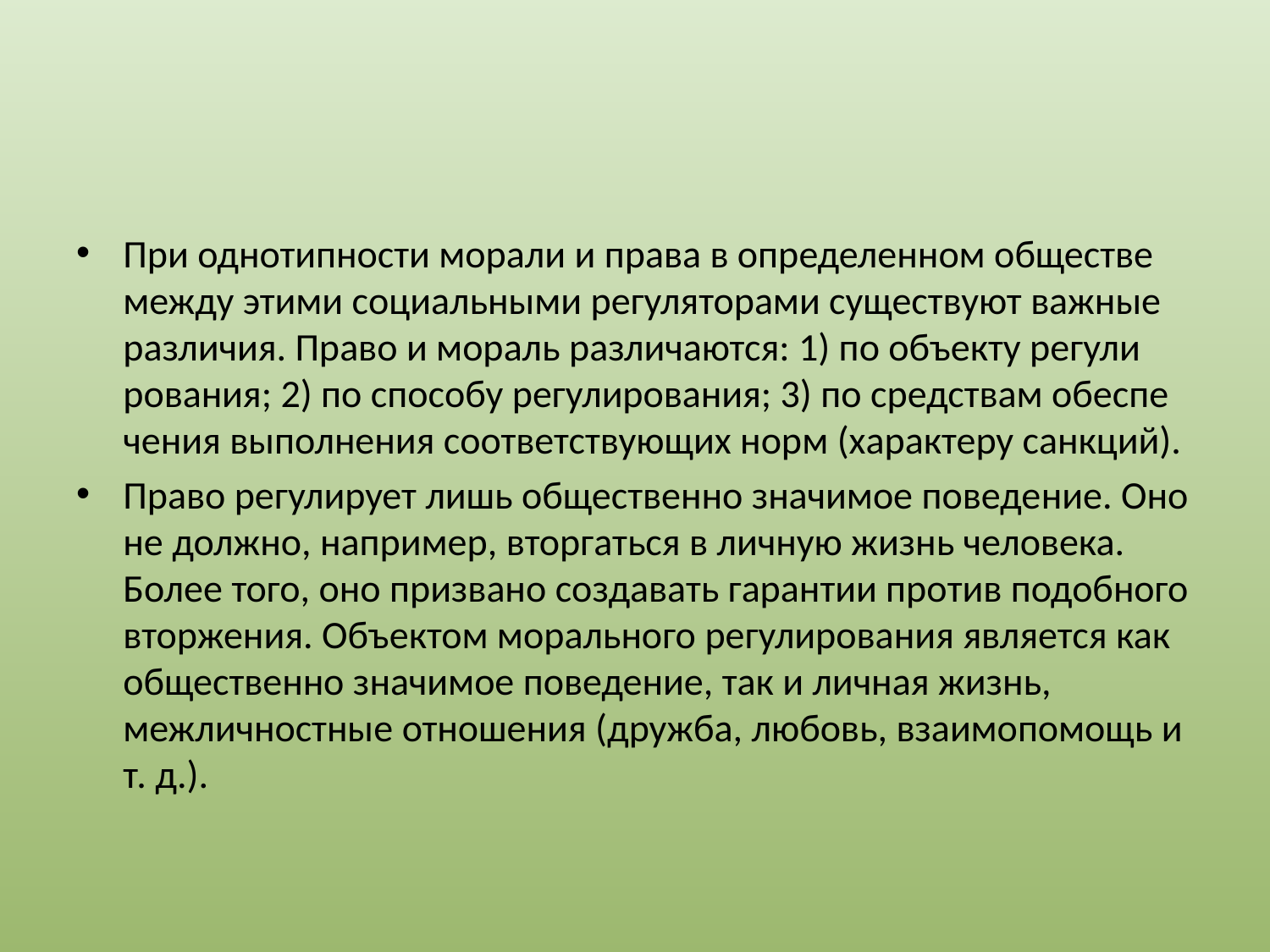

#
При однотипности морали и права в определенном обществе между этими социальными регуляторами существуют важные различия. Право и мораль различаются: 1) по объекту регули­рования; 2) по способу регулирования; 3) по средствам обеспе­чения выполнения соответствующих норм (характеру санкций).
Право регулирует лишь общественно значимое поведе­ние. Оно не должно, например, вторгаться в личную жизнь человека. Более того, оно призвано создавать гарантии про­тив подобного вторжения. Объектом морального регулирова­ния является как общественно значимое поведение, так и личная жизнь, межличностные отношения (дружба, любовь, взаимопомощь и т. д.).